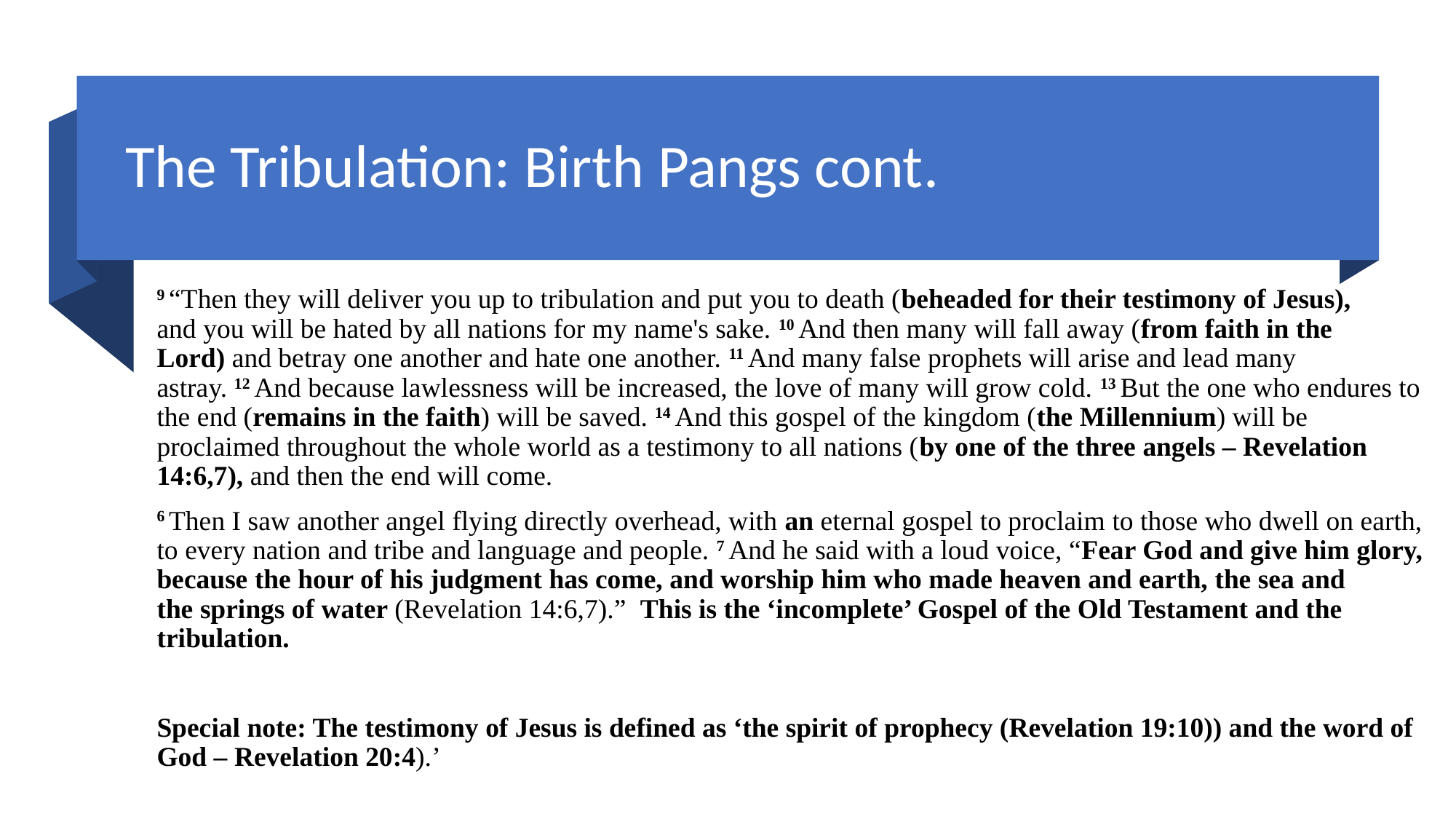

# The Tribulation: Birth Pangs cont.

9 “Then they will deliver you up to tribulation and put you to death (beheaded for their testimony of Jesus), and you will be hated by all nations for my name's sake. 10 And then many will fall away (from faith in the Lord) and betray one another and hate one another. 11 And many false prophets will arise and lead many astray. 12 And because lawlessness will be increased, the love of many will grow cold. 13 But the one who endures to the end (remains in the faith) will be saved. 14 And this gospel of the kingdom (the Millennium) will be proclaimed throughout the whole world as a testimony to all nations (by one of the three angels – Revelation 14:6,7), and then the end will come.
6 Then I saw another angel flying directly overhead, with an eternal gospel to proclaim to those who dwell on earth, to every nation and tribe and language and people. 7 And he said with a loud voice, “Fear God and give him glory, because the hour of his judgment has come, and worship him who made heaven and earth, the sea and the springs of water (Revelation 14:6,7).”  This is the ‘incomplete’ Gospel of the Old Testament and the tribulation.

Special note: The testimony of Jesus is defined as ‘the spirit of prophecy (Revelation 19:10)) and the word of God – Revelation 20:4).’